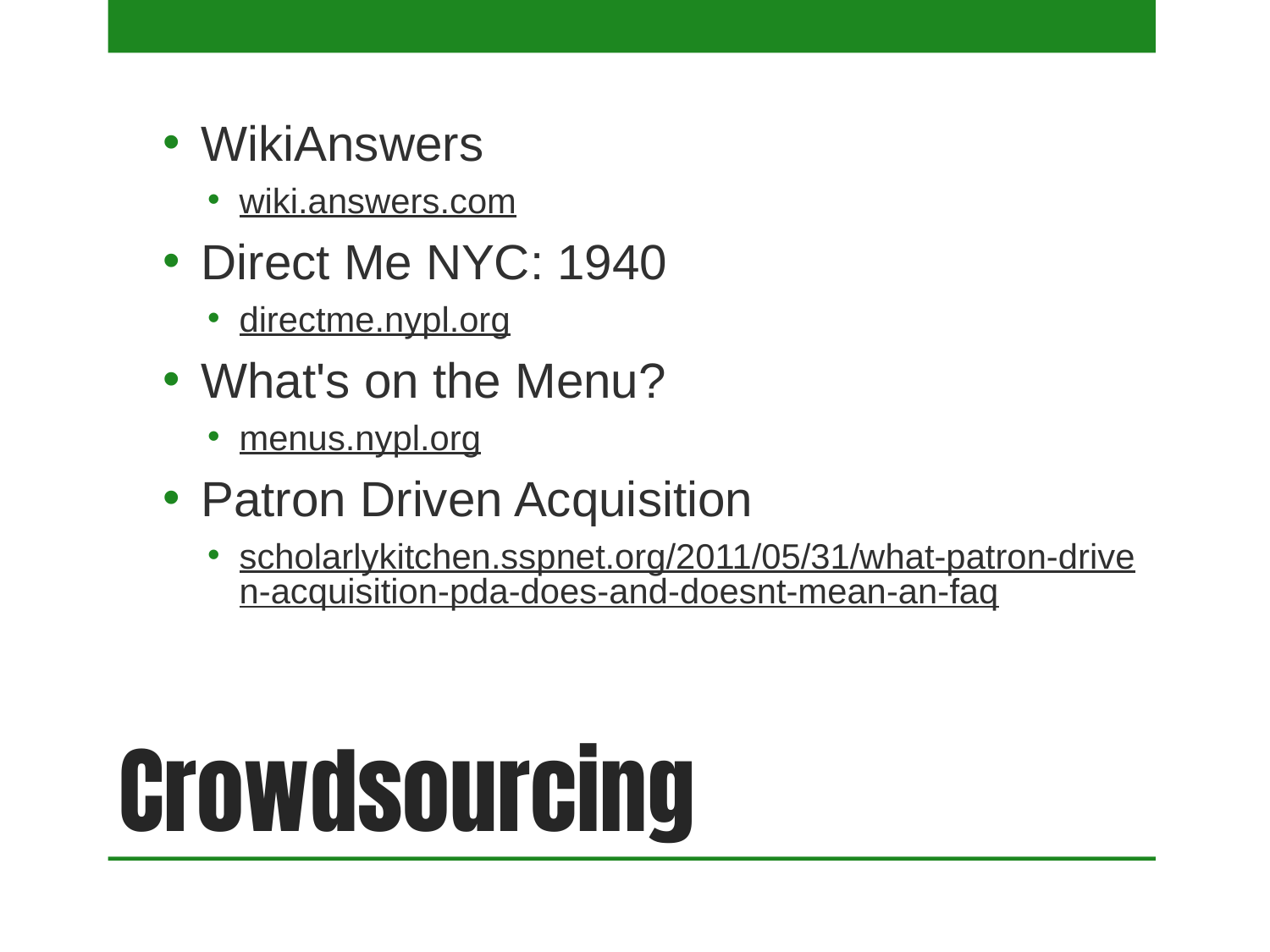

WikiAnswers
wiki.answers.com
Direct Me NYC: 1940
directme.nypl.org
What's on the Menu?
menus.nypl.org
Patron Driven Acquisition
scholarlykitchen.sspnet.org/2011/05/31/what-patron-driven-acquisition-pda-does-and-doesnt-mean-an-faq
# Crowdsourcing